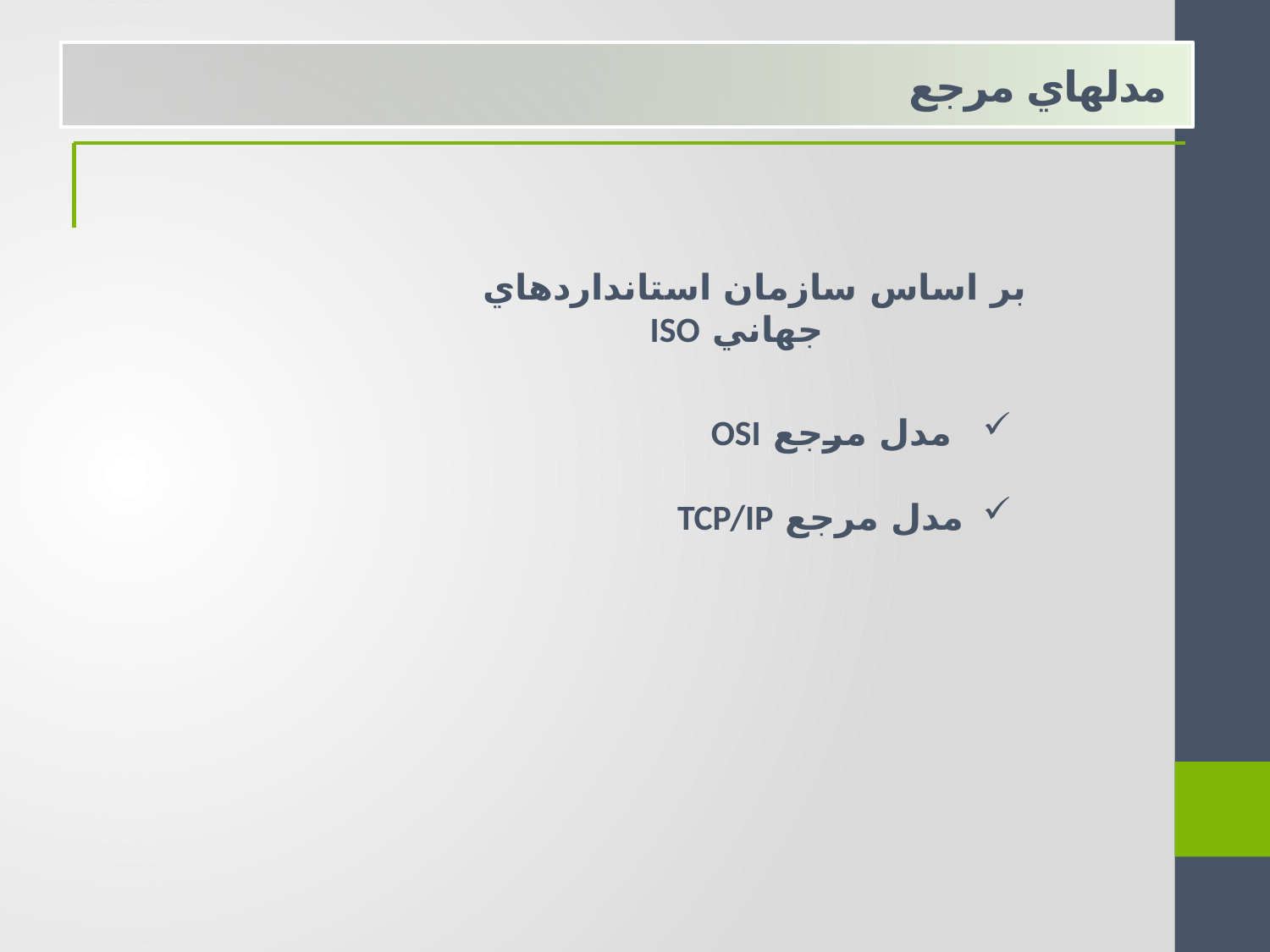

مدلهاي مرجع
بر اساس سازمان استانداردهاي جهاني ISO
 مدل مرجع OSI
مدل مرجع TCP/IP